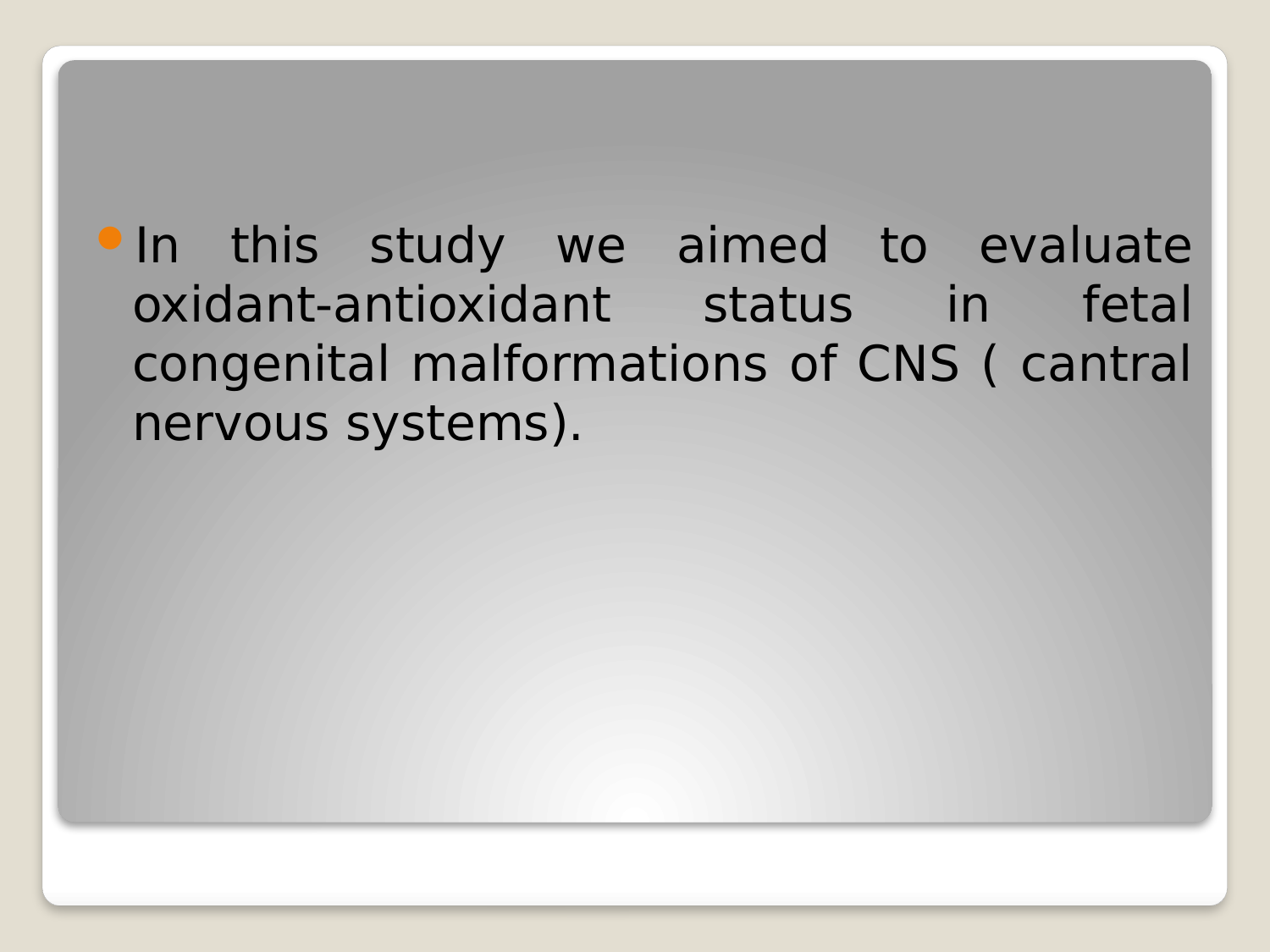

In this study we aimed to evaluate oxidant-antioxidant status in fetal congenital malformations of CNS ( cantral nervous systems).